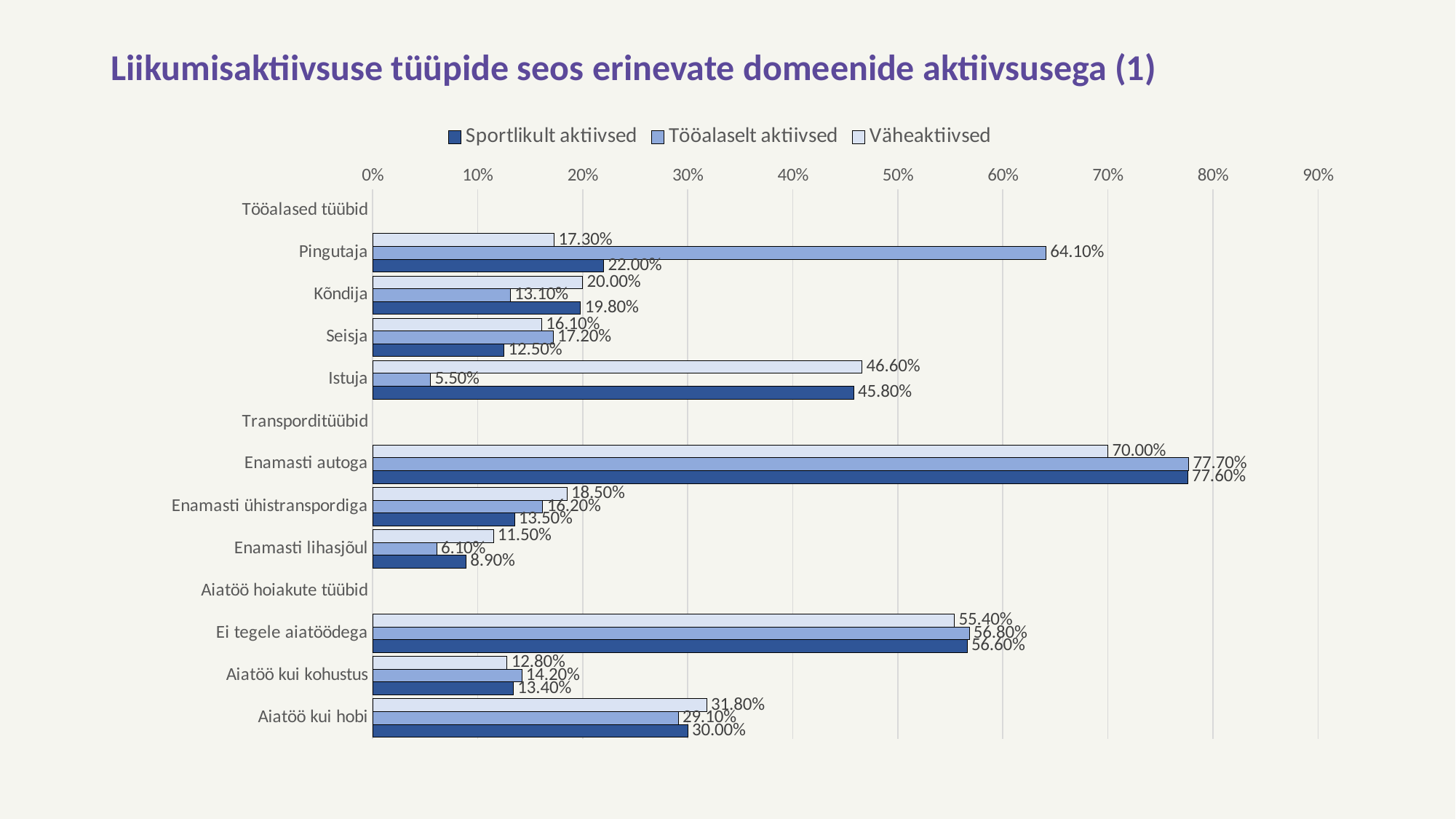

# Liikumisaktiivsuse tüüpide seos erinevate domeenide aktiivsusega (1)

### Chart

| Category | Väheaktiivsed | Tööalaselt aktiivsed | Sportlikult aktiivsed |
|---|---|---|---|
| Tööalased tüübid | None | None | None |
| Pingutaja | 0.173 | 0.641 | 0.22 |
| Kõndija | 0.2 | 0.131 | 0.198 |
| Seisja | 0.161 | 0.172 | 0.125 |
| Istuja | 0.466 | 0.055 | 0.458 |
| Transporditüübid | None | None | None |
| Enamasti autoga | 0.7 | 0.777 | 0.776 |
| Enamasti ühistranspordiga | 0.185 | 0.162 | 0.135 |
| Enamasti lihasjõul | 0.115 | 0.061 | 0.089 |
| Aiatöö hoiakute tüübid | None | None | None |
| Ei tegele aiatöödega | 0.554 | 0.568 | 0.566 |
| Aiatöö kui kohustus | 0.128 | 0.142 | 0.134 |
| Aiatöö kui hobi | 0.318 | 0.291 | 0.3 |